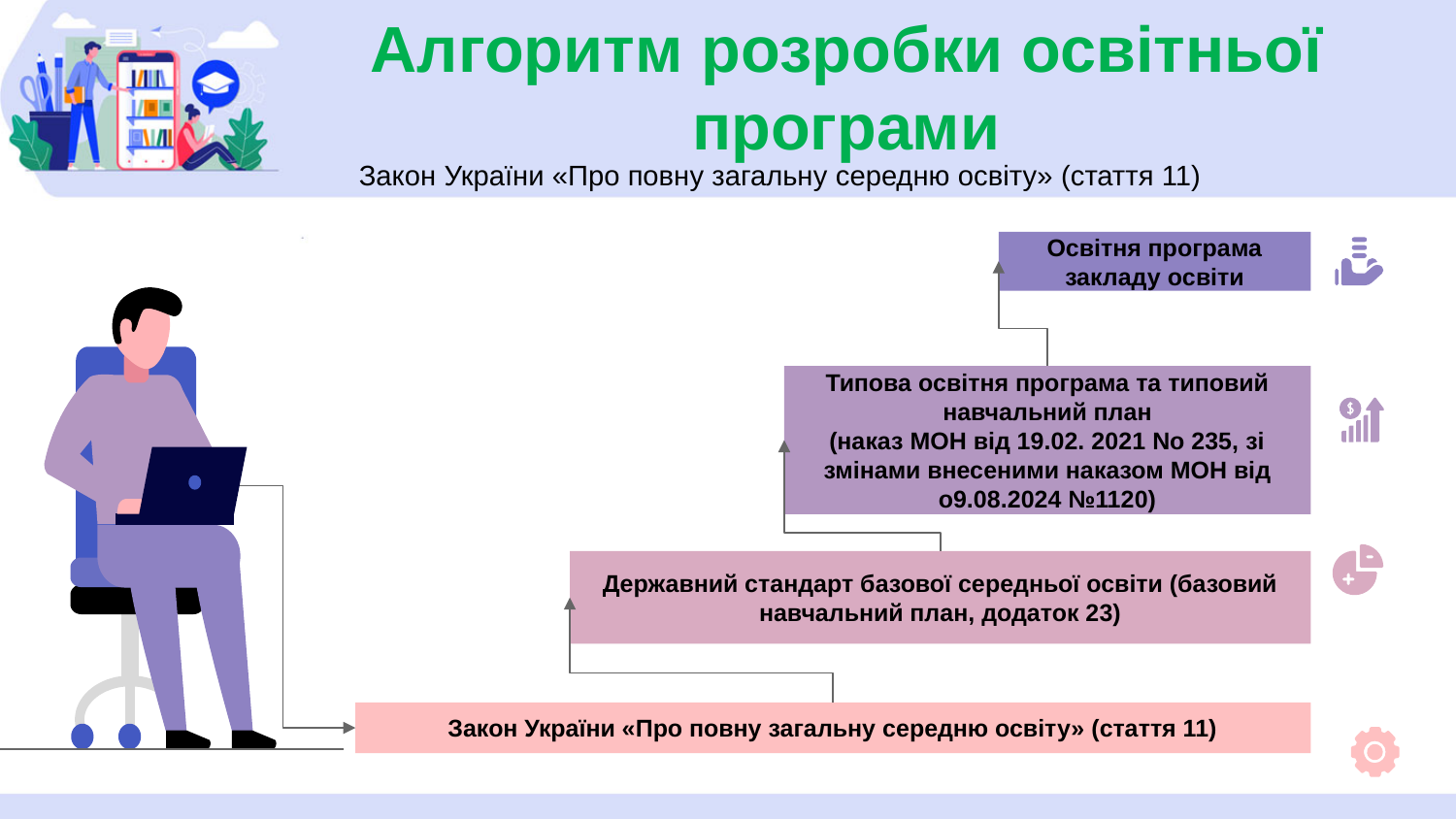

# Алгоритм розробки освітньої програми
Закон України «Про повну загальну середню освіту» (стаття 11)
Освітня програма закладу освіти
Типова освітня програма та типовий навчальний план
(наказ МОН від 19.02. 2021 No 235, зі змінами внесеними наказом МОН від о9.08.2024 №1120)
Державний стандарт базової середньої освіти (базовий навчальний план, додаток 23)
Закон України «Про повну загальну середню освіту» (стаття 11)